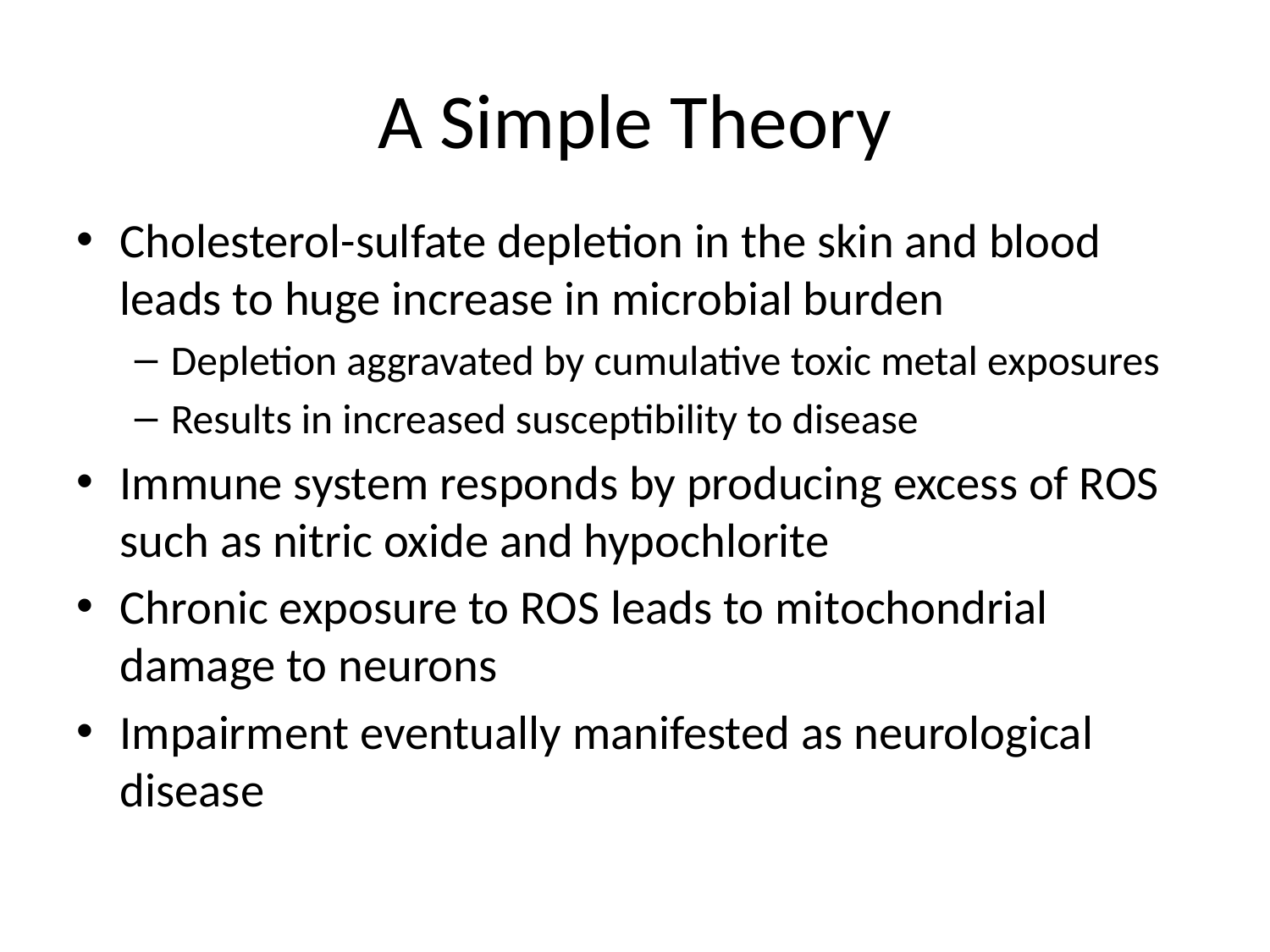

# A Simple Theory
Cholesterol-sulfate depletion in the skin and blood leads to huge increase in microbial burden
Depletion aggravated by cumulative toxic metal exposures
Results in increased susceptibility to disease
Immune system responds by producing excess of ROS such as nitric oxide and hypochlorite
Chronic exposure to ROS leads to mitochondrial damage to neurons
Impairment eventually manifested as neurological disease